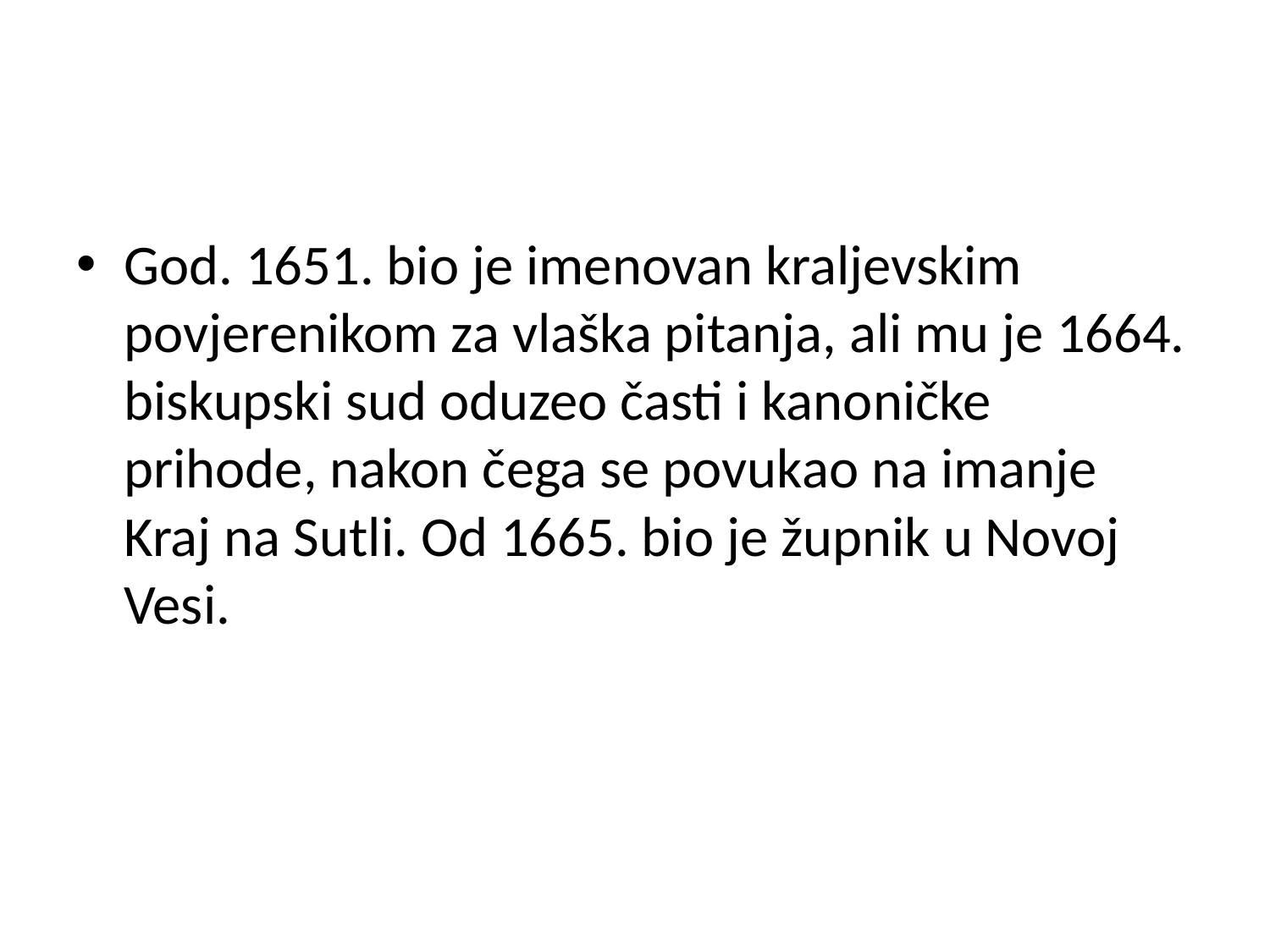

#
God. 1651. bio je imenovan kraljevskim povjerenikom za vlaška pitanja, ali mu je 1664. biskupski sud oduzeo časti i kanoničke prihode, nakon čega se povukao na imanje Kraj na Sutli. Od 1665. bio je župnik u Novoj Vesi.